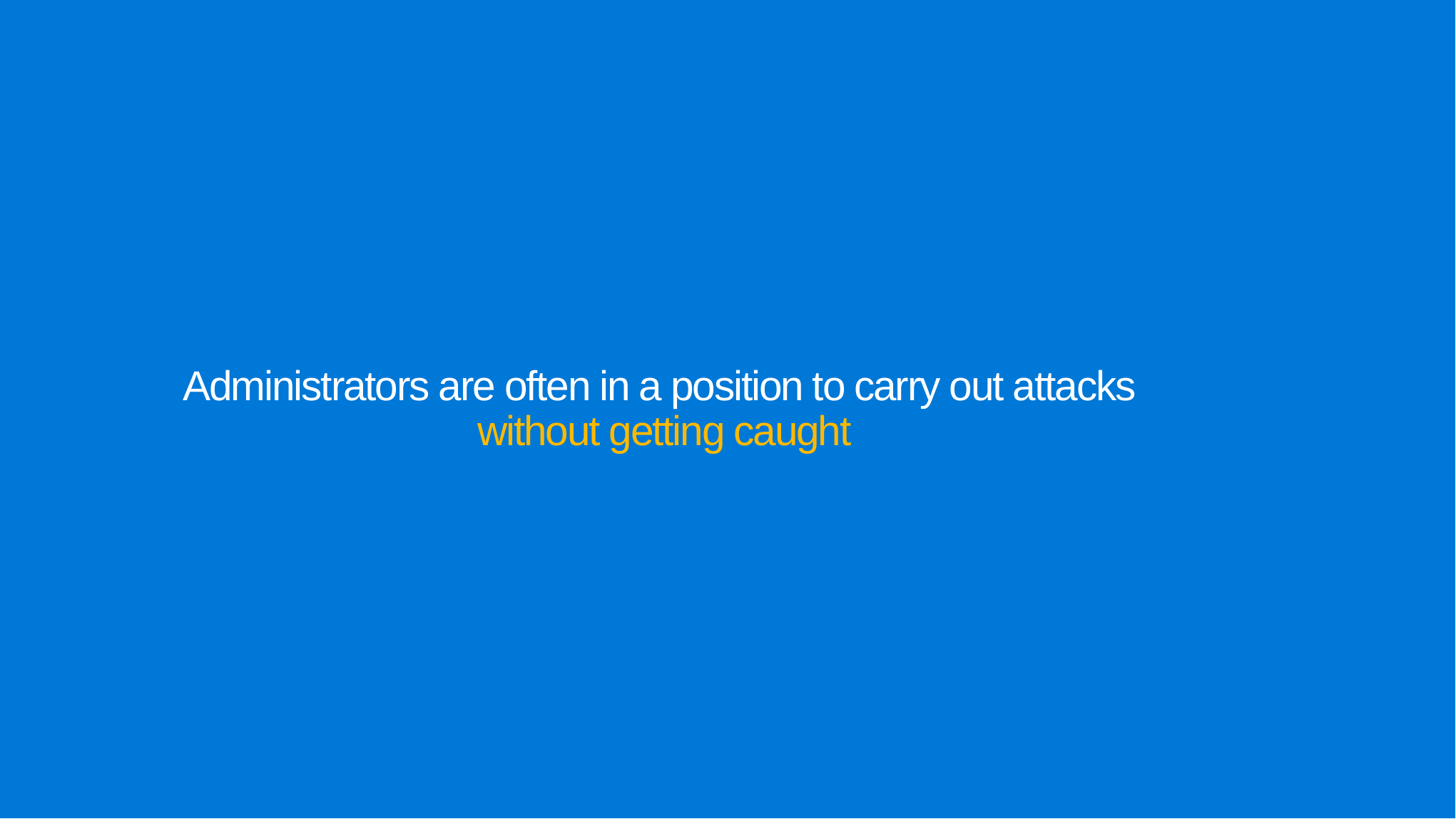

# Administrators are often in a position to carry out attacks without getting caught